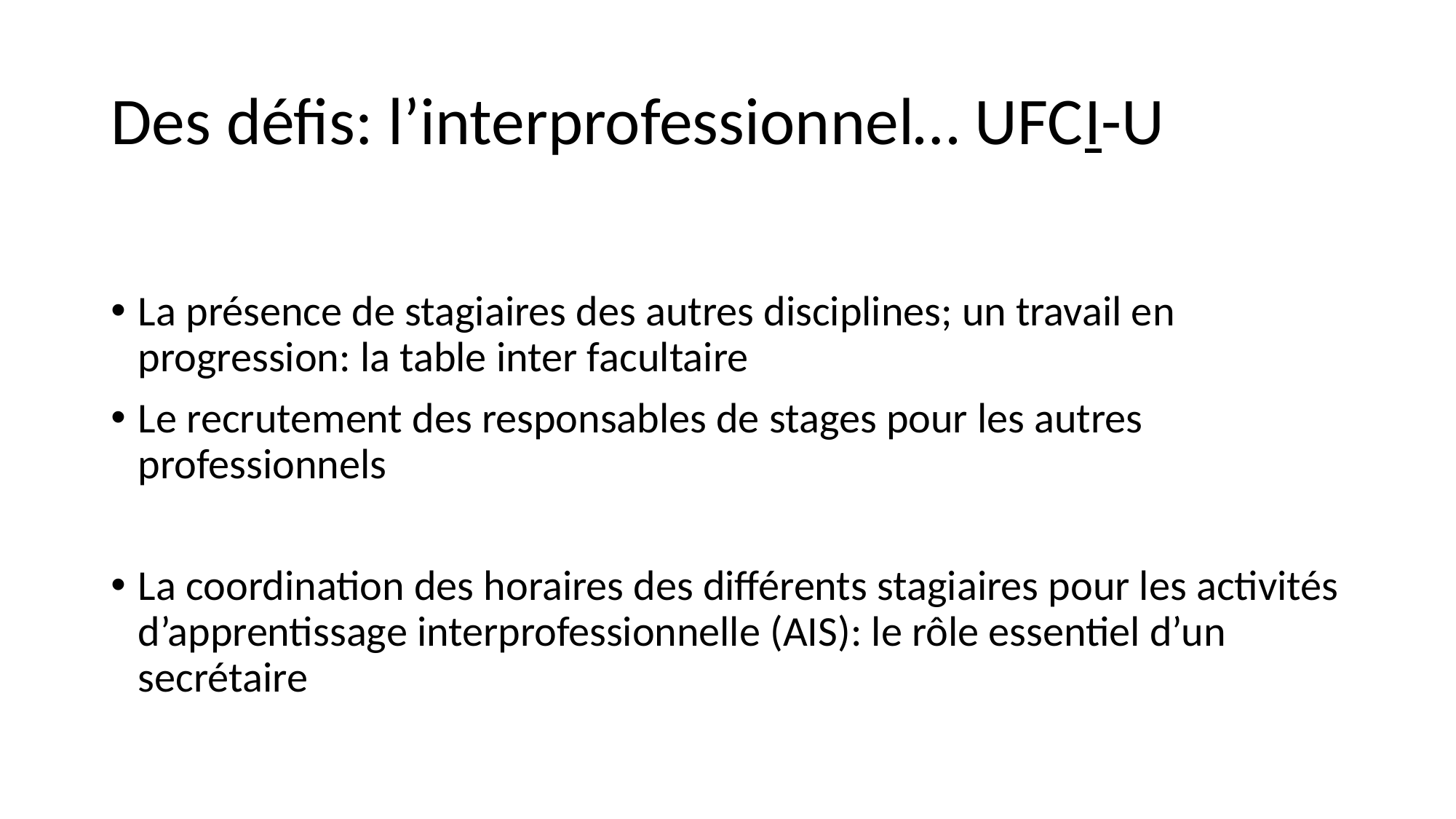

# Des défis: l’interprofessionnel… UFCI-U

La présence de stagiaires des autres disciplines; un travail en progression: la table inter facultaire
Le recrutement des responsables de stages pour les autres professionnels

La coordination des horaires des différents stagiaires pour les activités d’apprentissage interprofessionnelle (AIS): le rôle essentiel d’un secrétaire